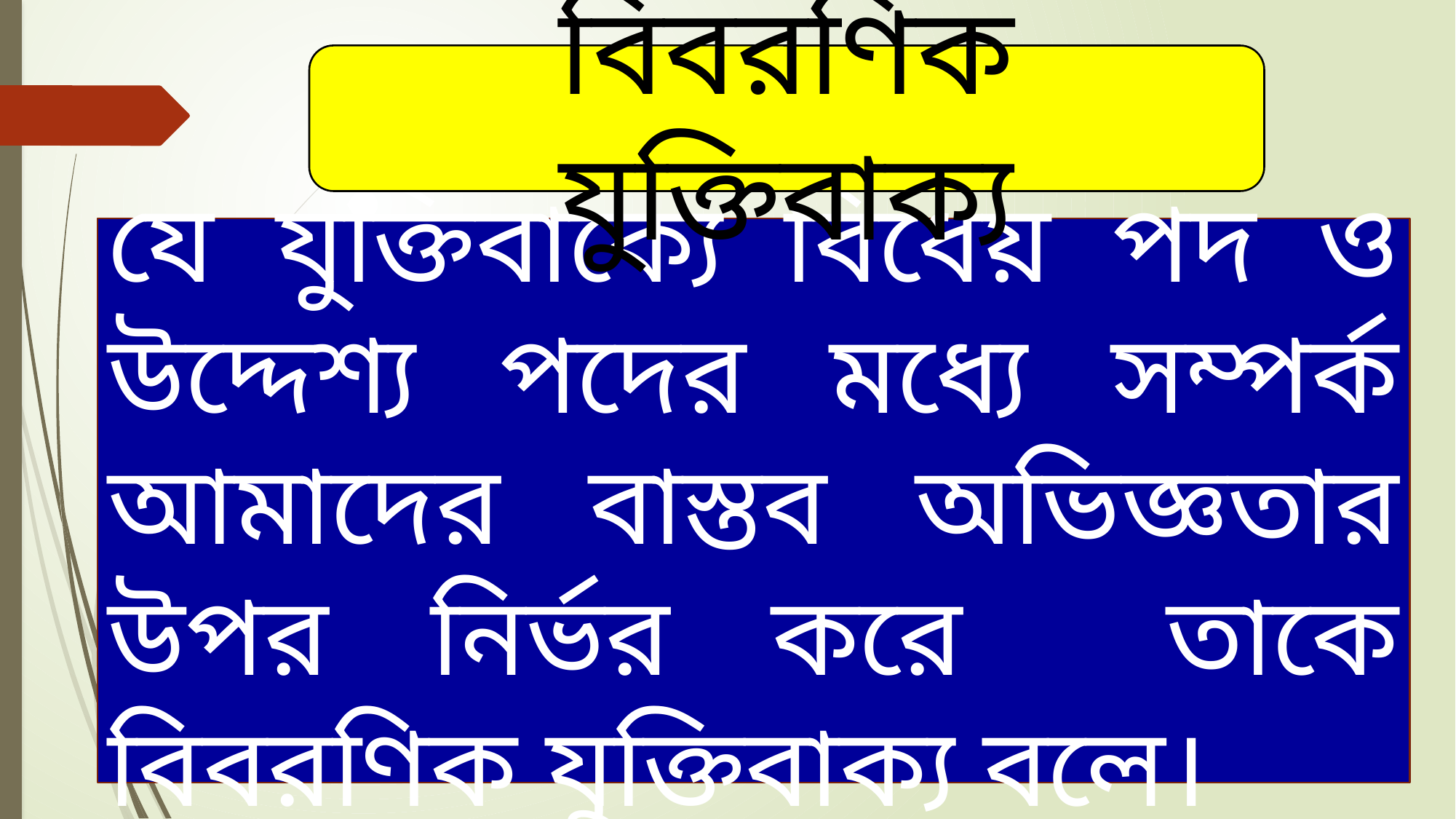

বিবরণিক যুক্তিবাক্য
যে যুক্তিবাক্যে বিধেয় পদ ও উদ্দেশ্য পদের মধ্যে সম্পর্ক আমাদের বাস্তব অভিজ্ঞতার উপর নির্ভর করে  তাকে বিবরণিক যুক্তিবাক্য বলে।